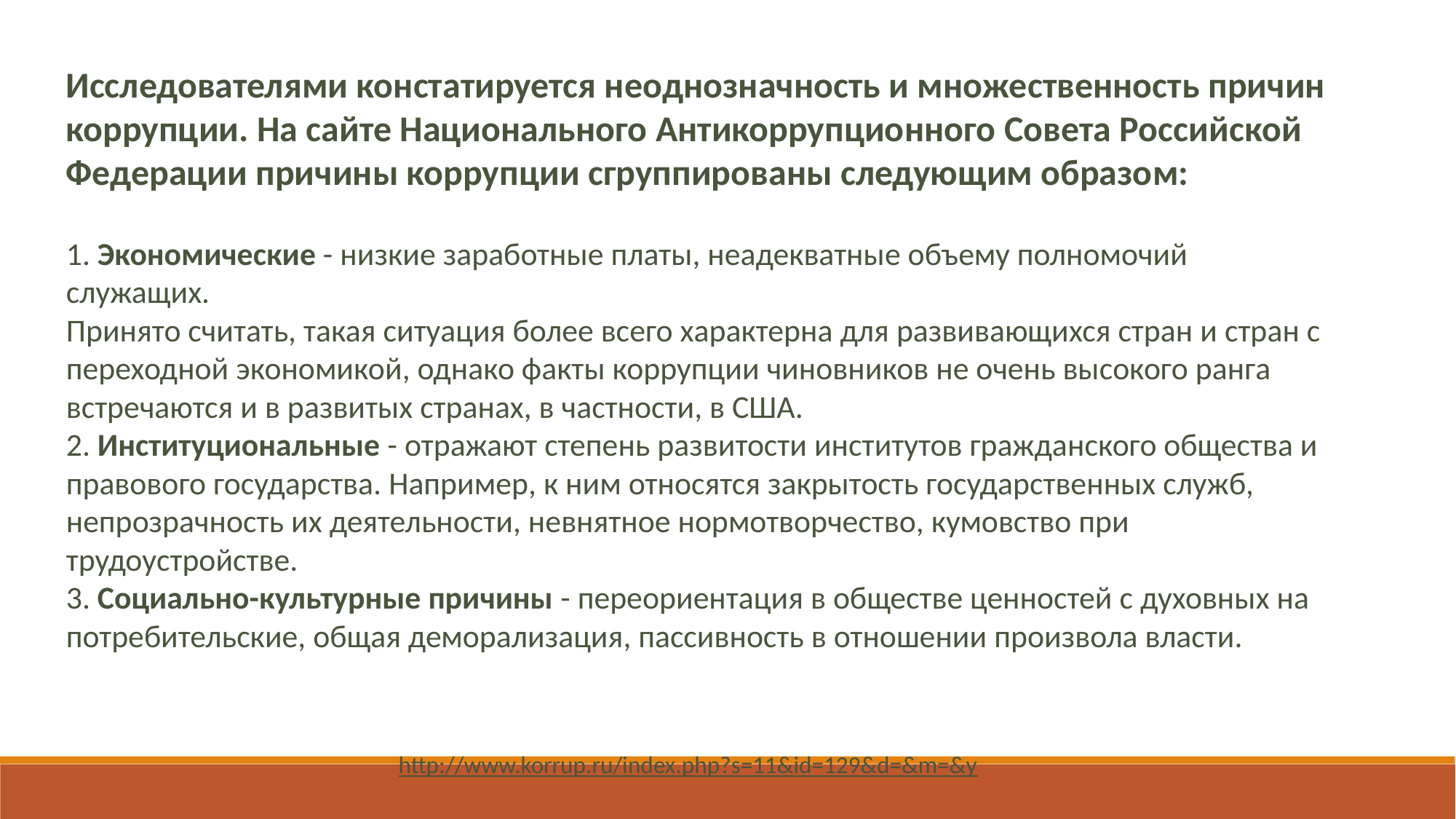

Исследователями констатируется неоднозначность и множественность причин коррупции. На сайте Национального Антикоррупционного Совета Российской Федерации причины коррупции сгруппированы следующим образом:
1. Экономические - низкие заработные платы, неадекватные объему полномочий служащих.
Принято считать, такая ситуация более всего характерна для развивающихся стран и стран с переходной экономикой, однако факты коррупции чиновников не очень высокого ранга встречаются и в развитых странах, в частности, в США.
2. Институциональные - отражают степень развитости институтов гражданского общества и правового государства. Например, к ним относятся закрытость государственных служб, непрозрачность их деятельности, невнятное нормотворчество, кумовство при трудоустройстве.
3. Социально-культурные причины - переориентация в обществе ценностей с духовных на потребительские, общая деморализация, пассивность в отношении произвола власти.

http://www.korrup.ru/index.php?s=11&id=129&d=&m=&y